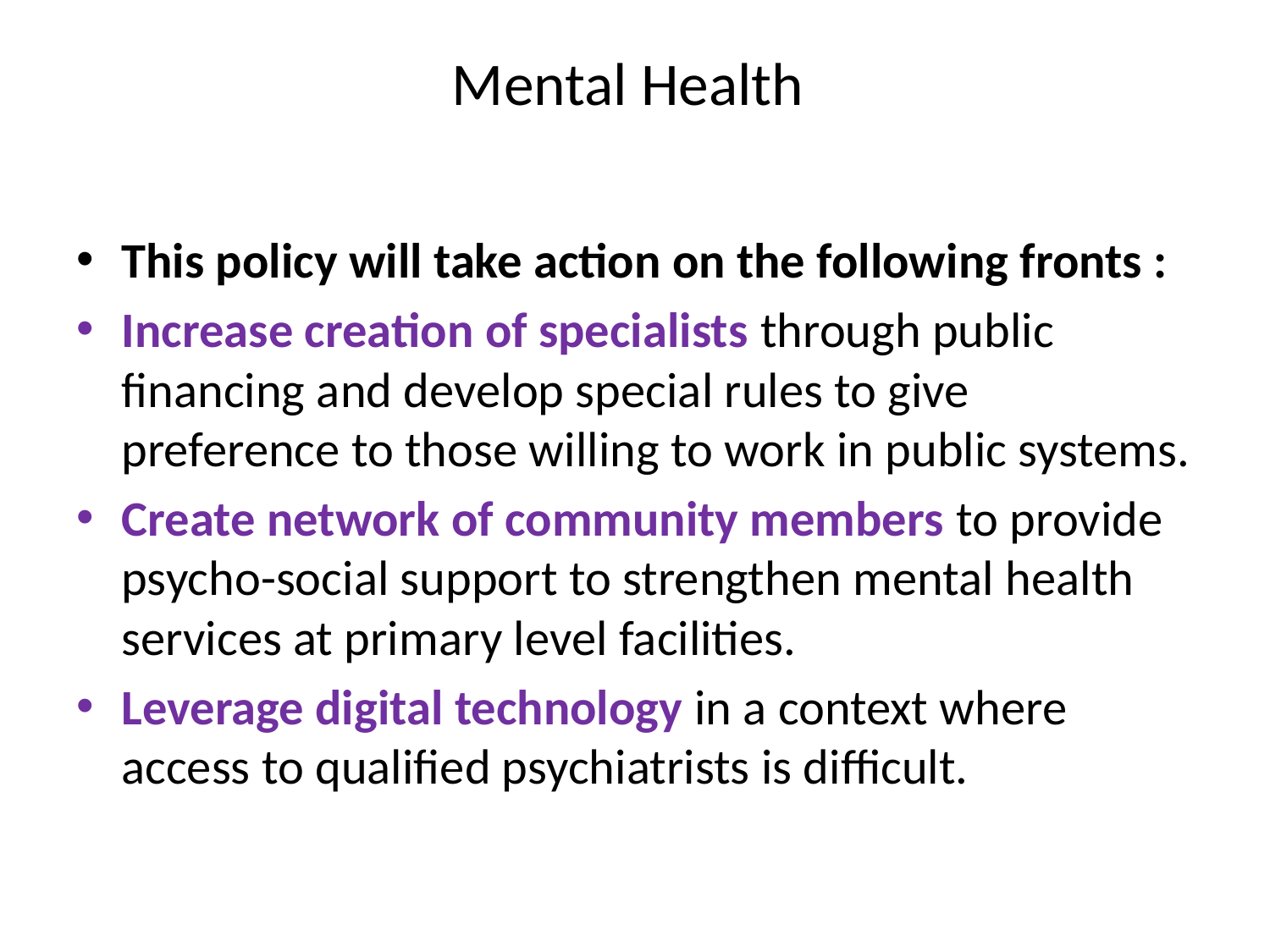

# Mental Health
This policy will take action on the following fronts :
Increase creation of specialists through public financing and develop special rules to give preference to those willing to work in public systems.
Create network of community members to provide psycho-social support to strengthen mental health services at primary level facilities.
Leverage digital technology in a context where access to qualified psychiatrists is difficult.